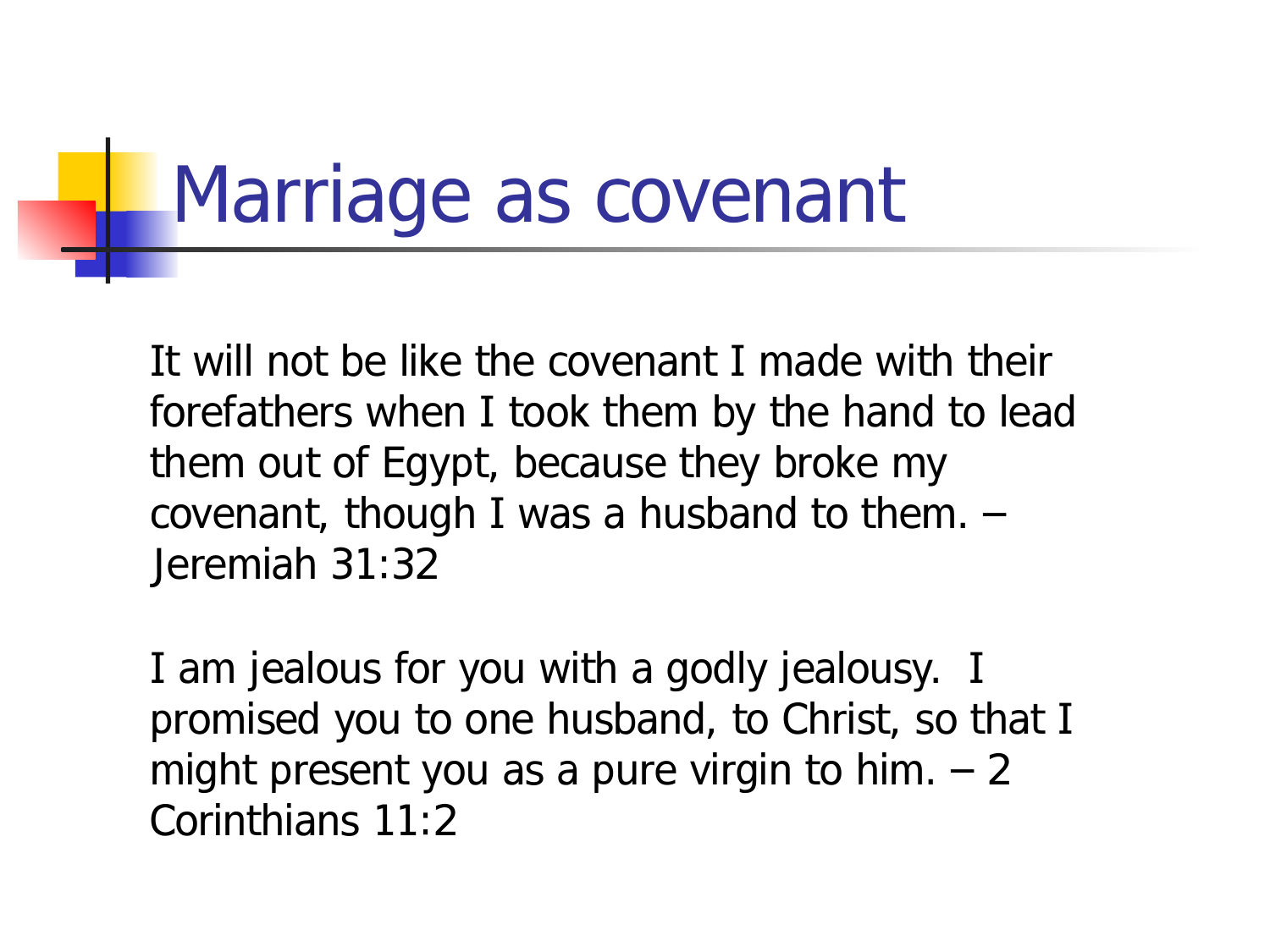

# Marriage as covenant
It will not be like the covenant I made with their forefathers when I took them by the hand to lead them out of Egypt, because they broke my covenant, though I was a husband to them. – Jeremiah 31:32
I am jealous for you with a godly jealousy.  I promised you to one husband, to Christ, so that I might present you as a pure virgin to him. – 2 Corinthians 11:2